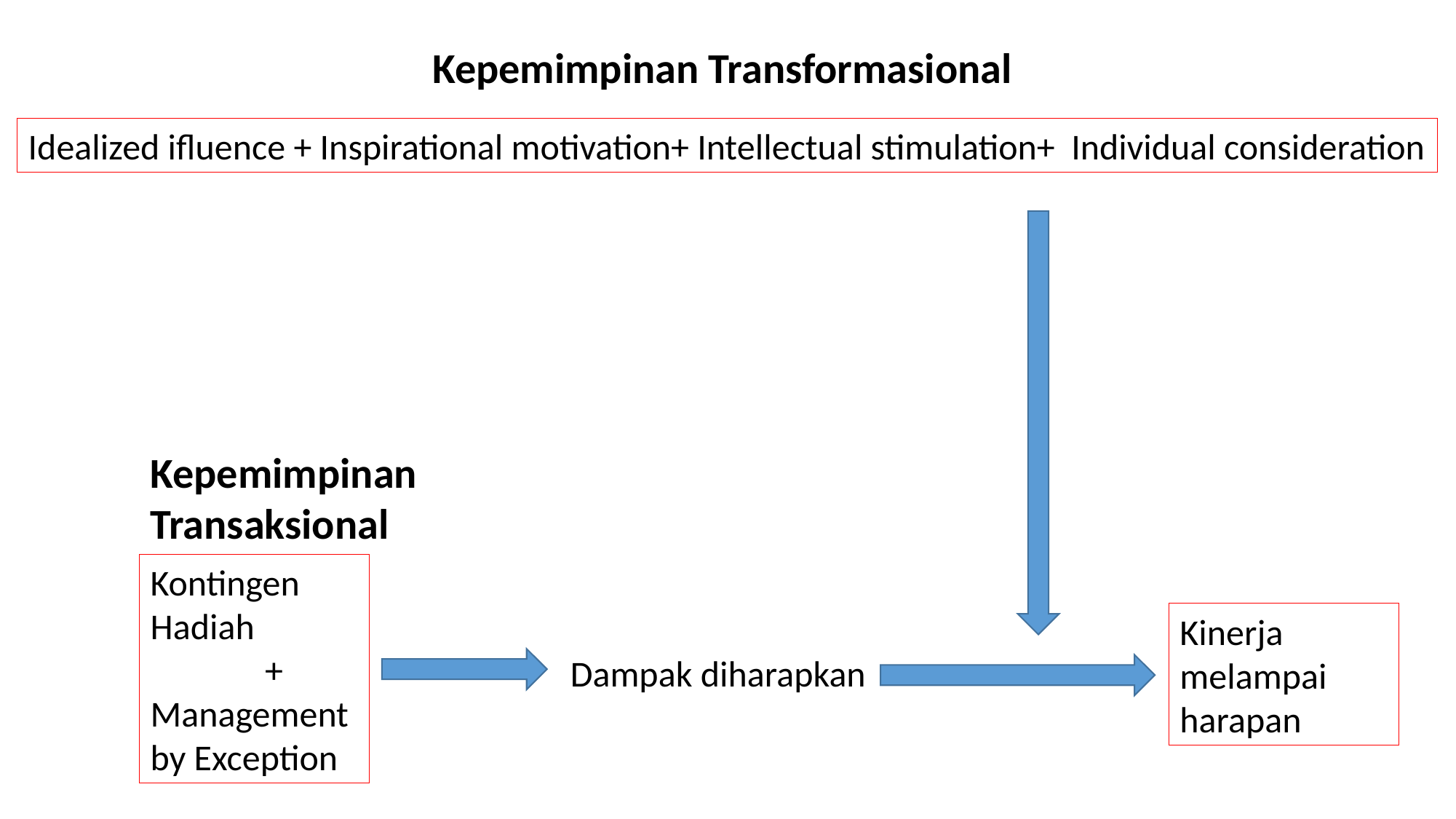

Kepemimpinan Transformasional
Idealized ifluence + Inspirational motivation+ Intellectual stimulation+  Individual consideration

Kepemimpinan Transaksional
Kontingen
Hadiah
              +
Management by Exception
Kinerja melampai harapan
Dampak diharapkan